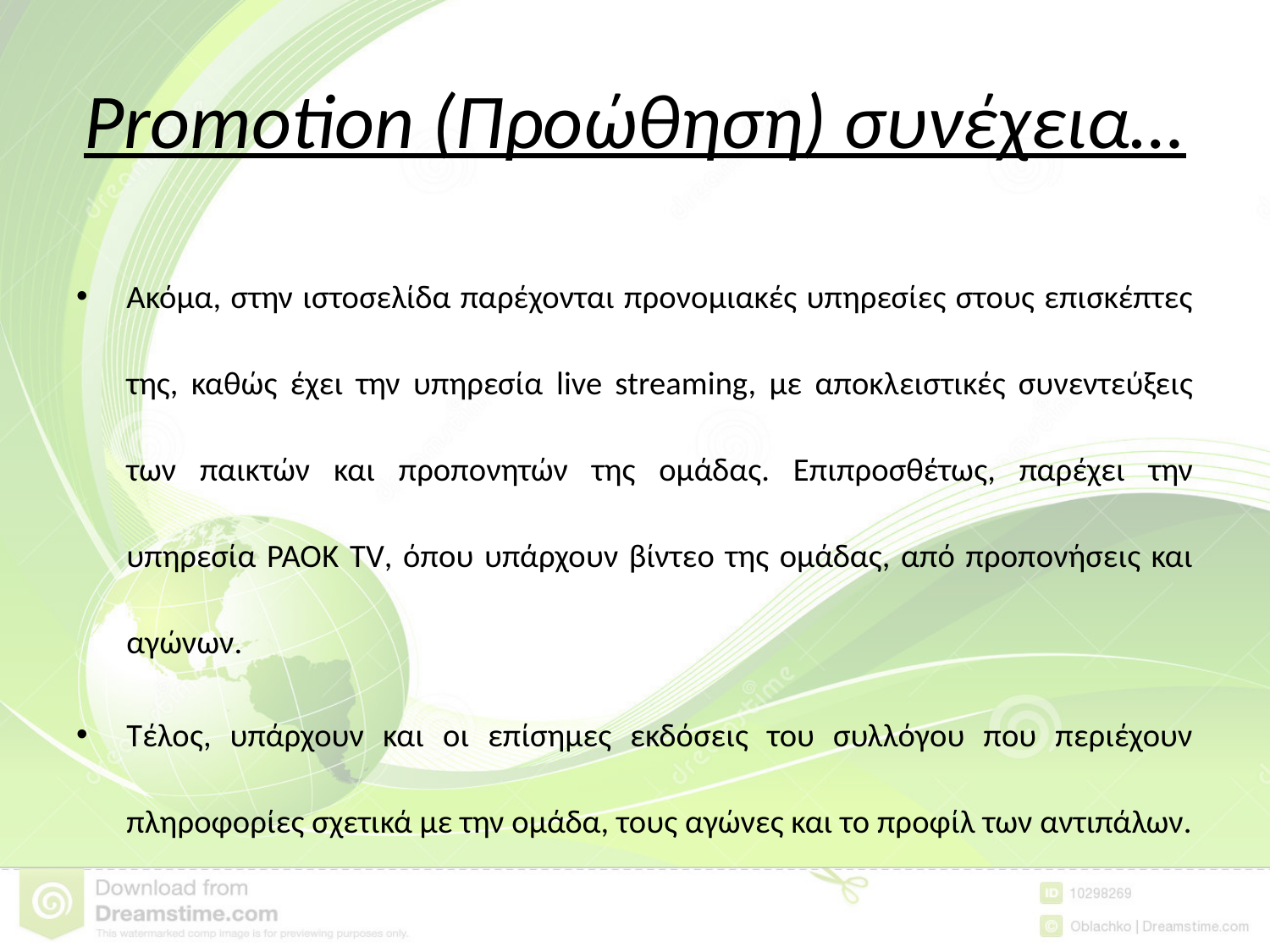

# Promotion (Προώθηση) συνέχεια…
Ακόμα, στην ιστοσελίδα παρέχονται προνομιακές υπηρεσίες στους επισκέπτες της, καθώς έχει την υπηρεσία live streaming, με αποκλειστικές συνεντεύξεις των παικτών και προπονητών της ομάδας. Επιπροσθέτως, παρέχει την υπηρεσία PAOK TV, όπου υπάρχουν βίντεο της ομάδας, από προπονήσεις και αγώνων.
Τέλος, υπάρχουν και οι επίσημες εκδόσεις του συλλόγου που περιέχουν πληροφορίες σχετικά με την ομάδα, τους αγώνες και το προφίλ των αντιπάλων.